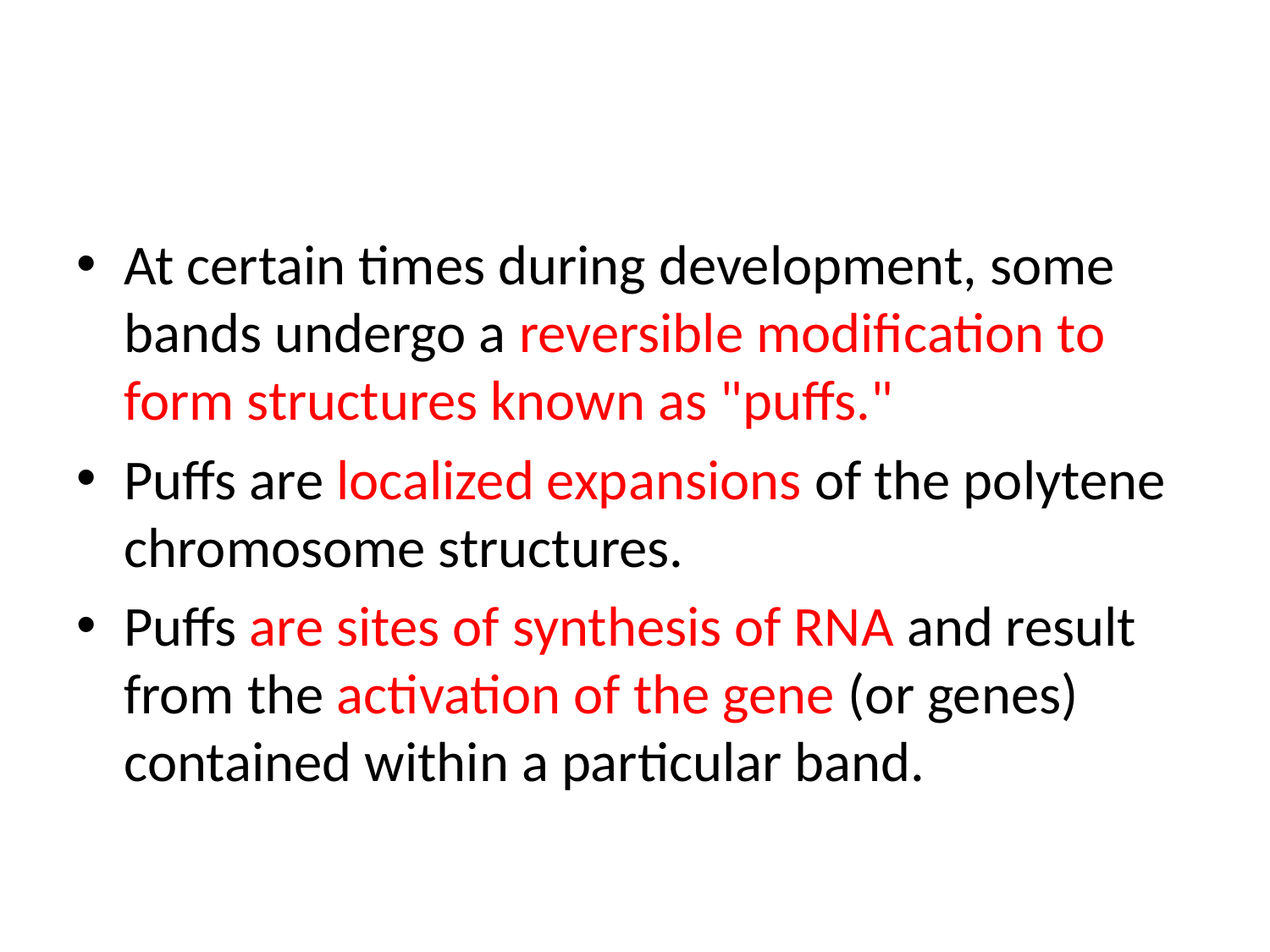

#
At certain times during development, some bands undergo a reversible modification to form structures known as "puffs."
Puffs are localized expansions of the polytene chromosome structures.
Puffs are sites of synthesis of RNA and result from the activation of the gene (or genes) contained within a particular band.